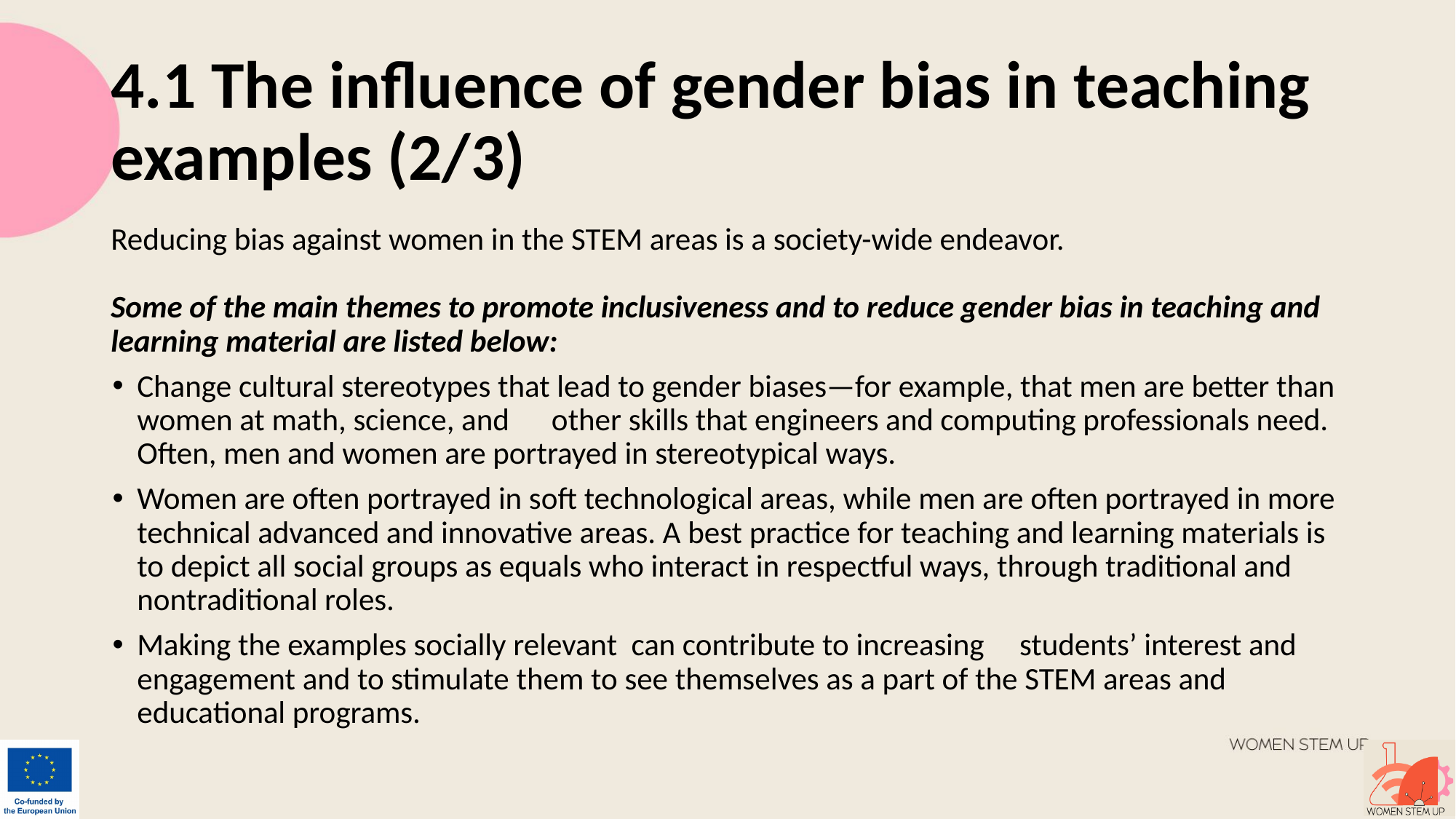

# 4.1 The influence of gender bias in teaching examples (2/3)
Reducing bias against women in the STEM areas is a society-wide endeavor.

Some of the main themes to promote inclusiveness and to reduce gender bias in teaching and learning material are listed below:
Change cultural stereotypes that lead to gender biases—for example, that men are better than women at math, science, and      other skills that engineers and computing professionals need. Often, men and women are portrayed in stereotypical ways.
Women are often portrayed in soft technological areas, while men are often portrayed in more technical advanced and innovative areas. A best practice for teaching and learning materials is to depict all social groups as equals who interact in respectful ways, through traditional and nontraditional roles.
Making the examples socially relevant  can contribute to increasing     students’ interest and engagement and to stimulate them to see themselves as a part of the STEM areas and educational programs.